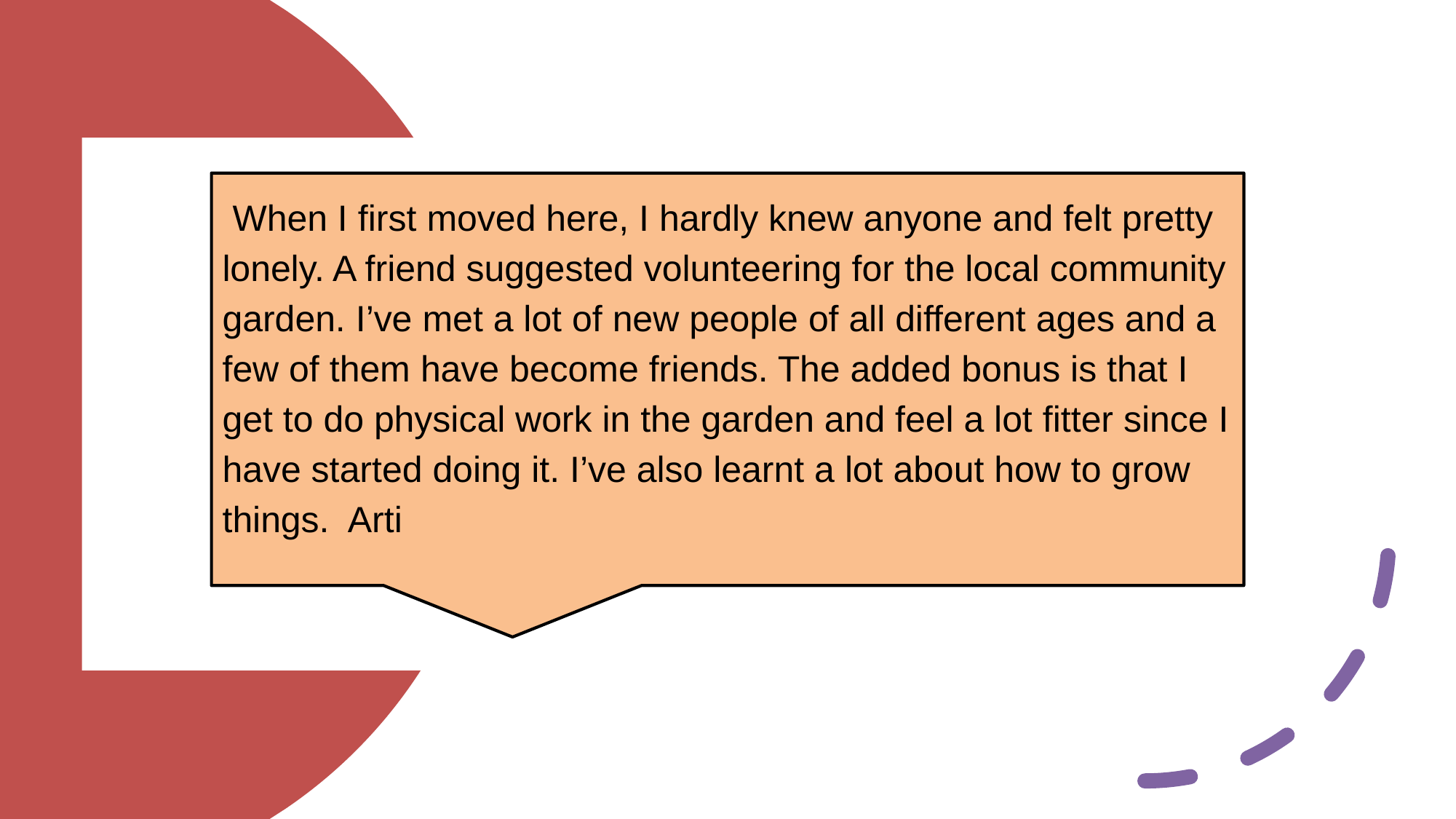

# Reasons for volunteering
 When I first moved here, I hardly knew anyone and felt pretty lonely. A friend suggested volunteering for the local community garden. I’ve met a lot of new people of all different ages and a few of them have become friends. The added bonus is that I get to do physical work in the garden and feel a lot fitter since I have started doing it. I’ve also learnt a lot about how to grow things.  Arti